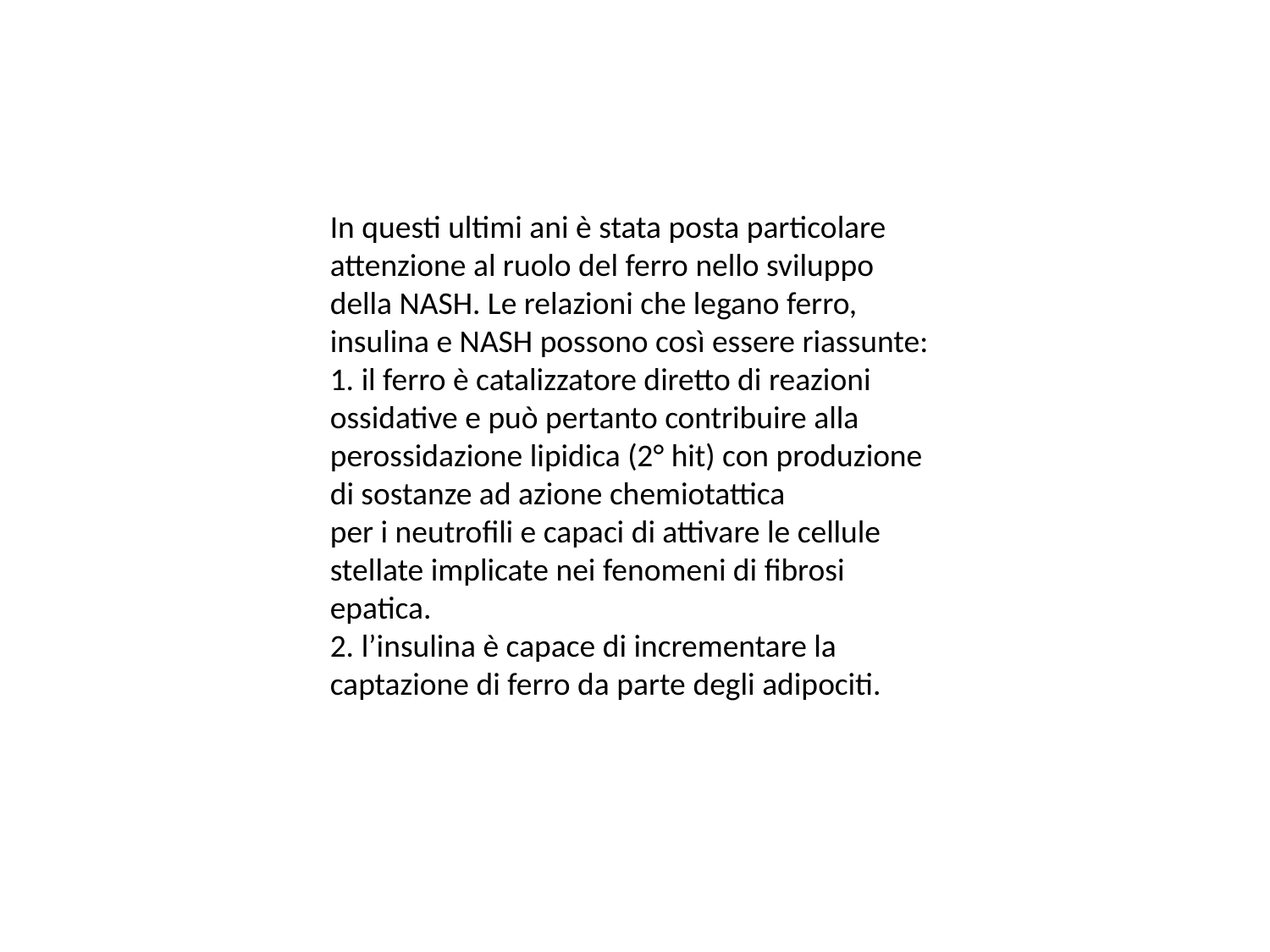

In questi ultimi ani è stata posta particolare attenzione al ruolo del ferro nello sviluppo della NASH. Le relazioni che legano ferro, insulina e NASH possono così essere riassunte:
1. il ferro è catalizzatore diretto di reazioni ossidative e può pertanto contribuire alla
perossidazione lipidica (2° hit) con produzione di sostanze ad azione chemiotattica
per i neutrofili e capaci di attivare le cellule stellate implicate nei fenomeni di fibrosi
epatica.
2. l’insulina è capace di incrementare la captazione di ferro da parte degli adipociti.